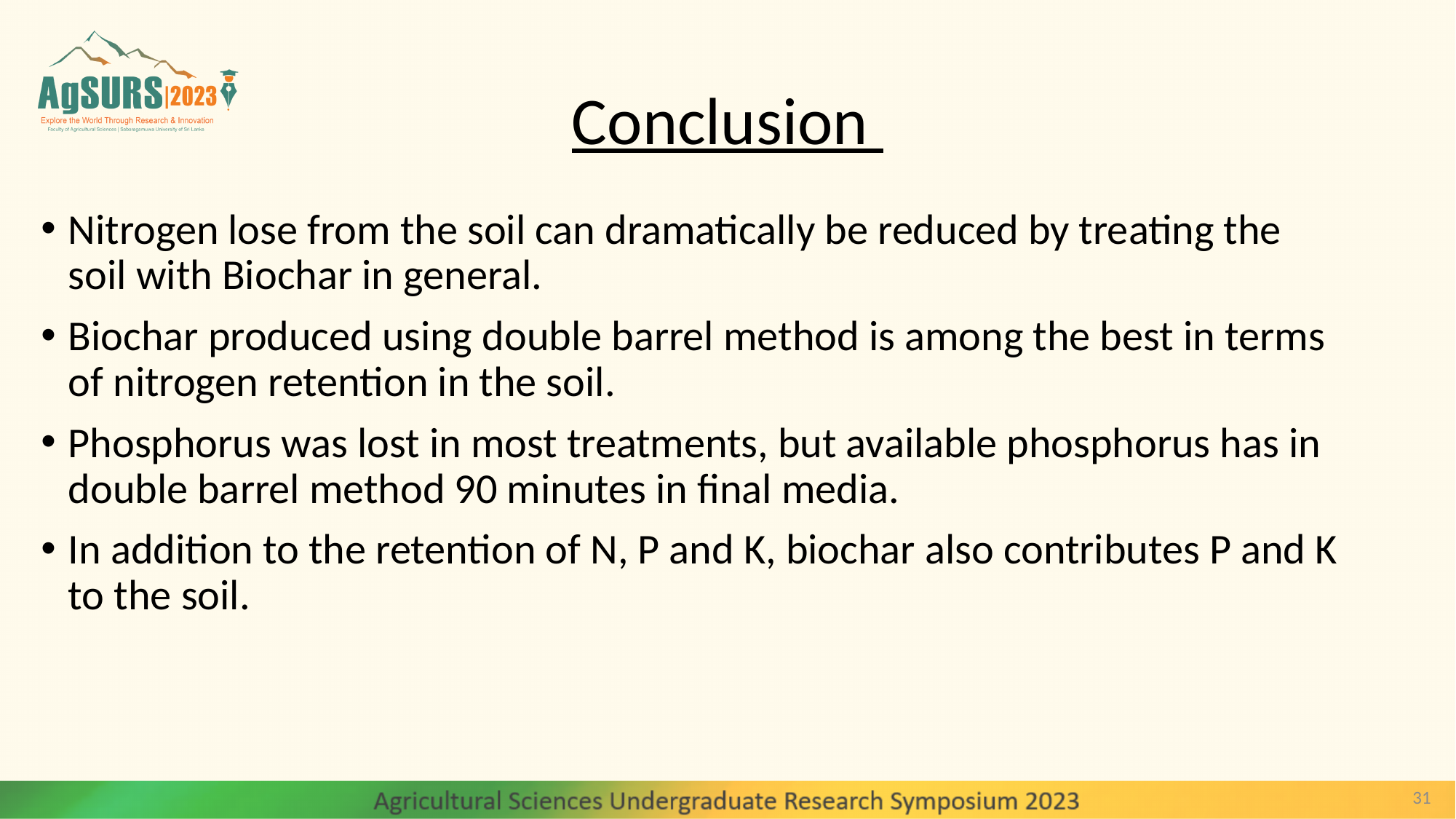

# Conclusion
Nitrogen lose from the soil can dramatically be reduced by treating the soil with Biochar in general.
Biochar produced using double barrel method is among the best in terms of nitrogen retention in the soil.
Phosphorus was lost in most treatments, but available phosphorus has in double barrel method 90 minutes in final media.
In addition to the retention of N, P and K, biochar also contributes P and K to the soil.

31